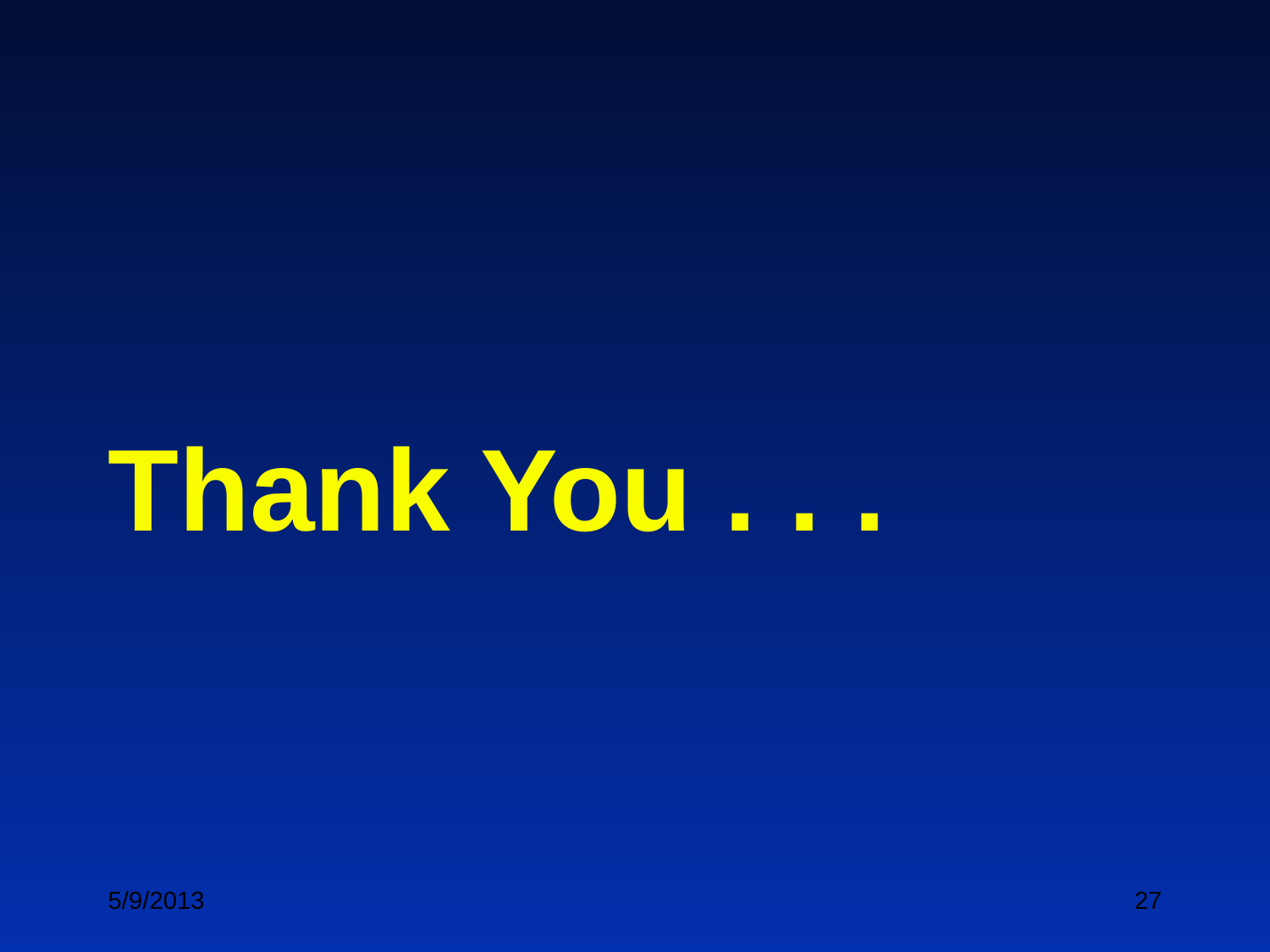

# Thank You . . .
5/9/2013
27